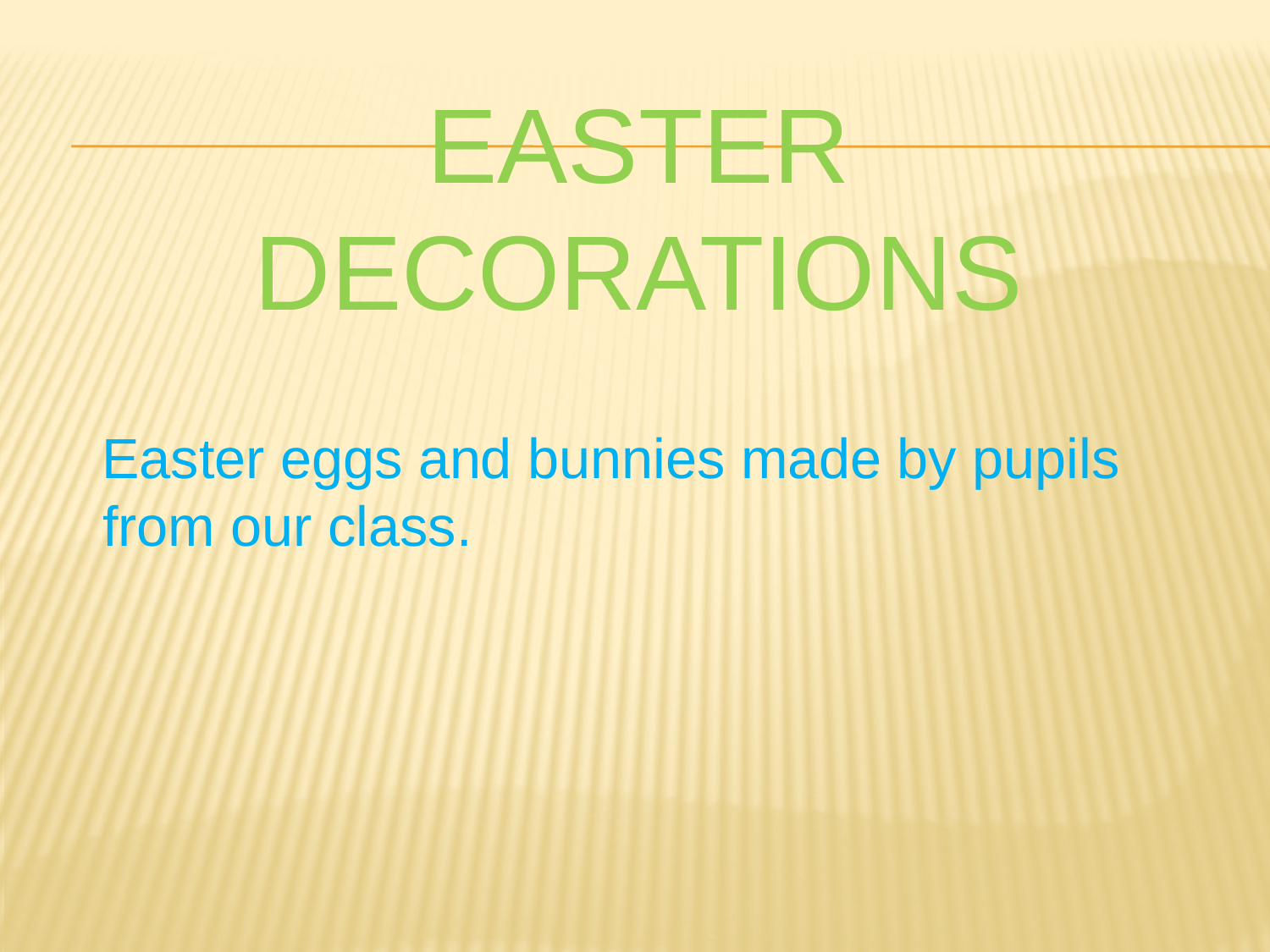

# Easter decorations
   Easter eggs and bunnies made by pupils from our class.